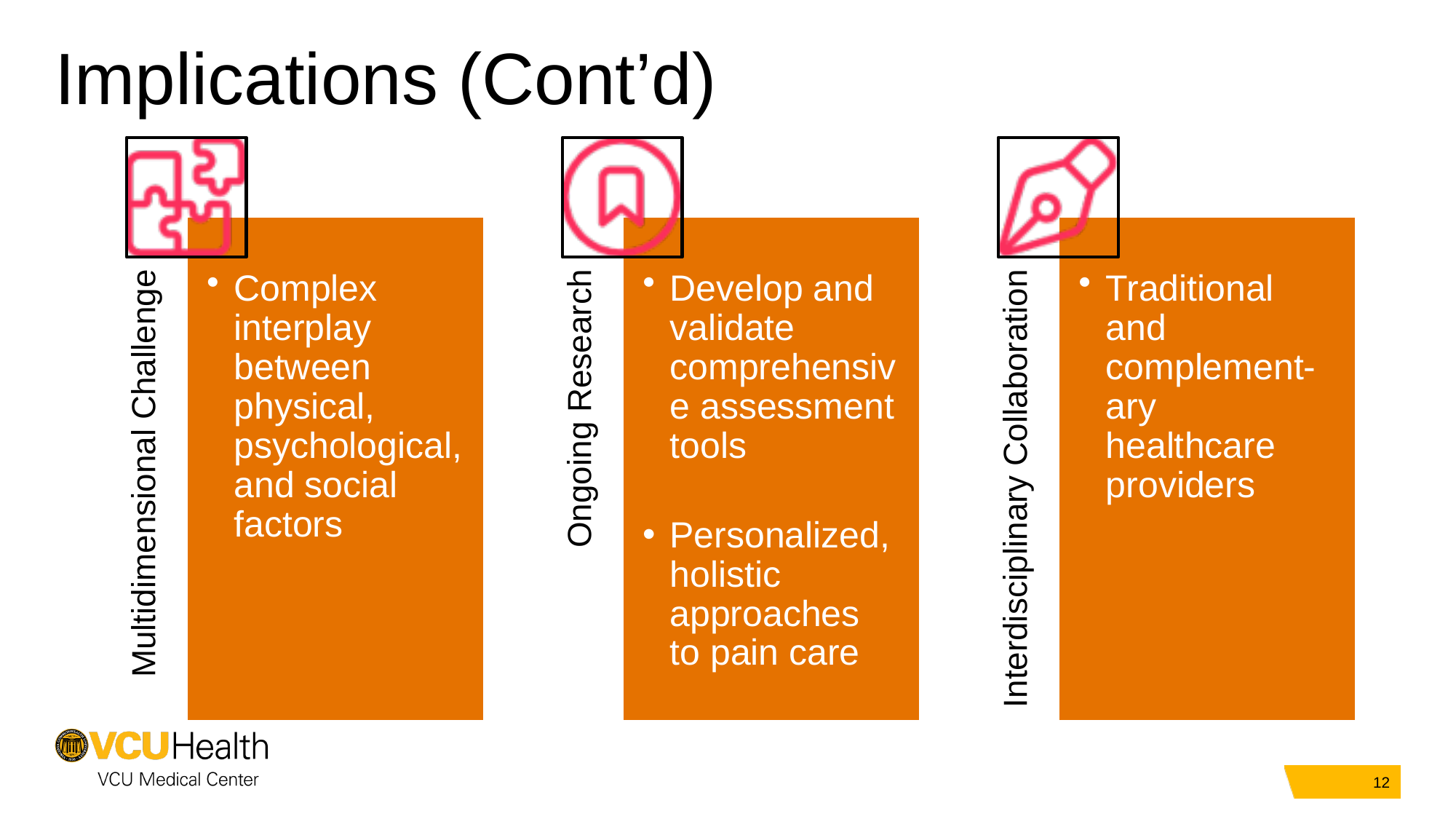

# Implications (Cont’d)
Multidimensional Challenge
Complex interplay between physical, psychological, and social factors
Ongoing Research
Develop and validate comprehensive assessment tools

Personalized, holistic approaches to pain care
Interdisciplinary Collaboration
Traditional and complement-ary healthcare providers
12